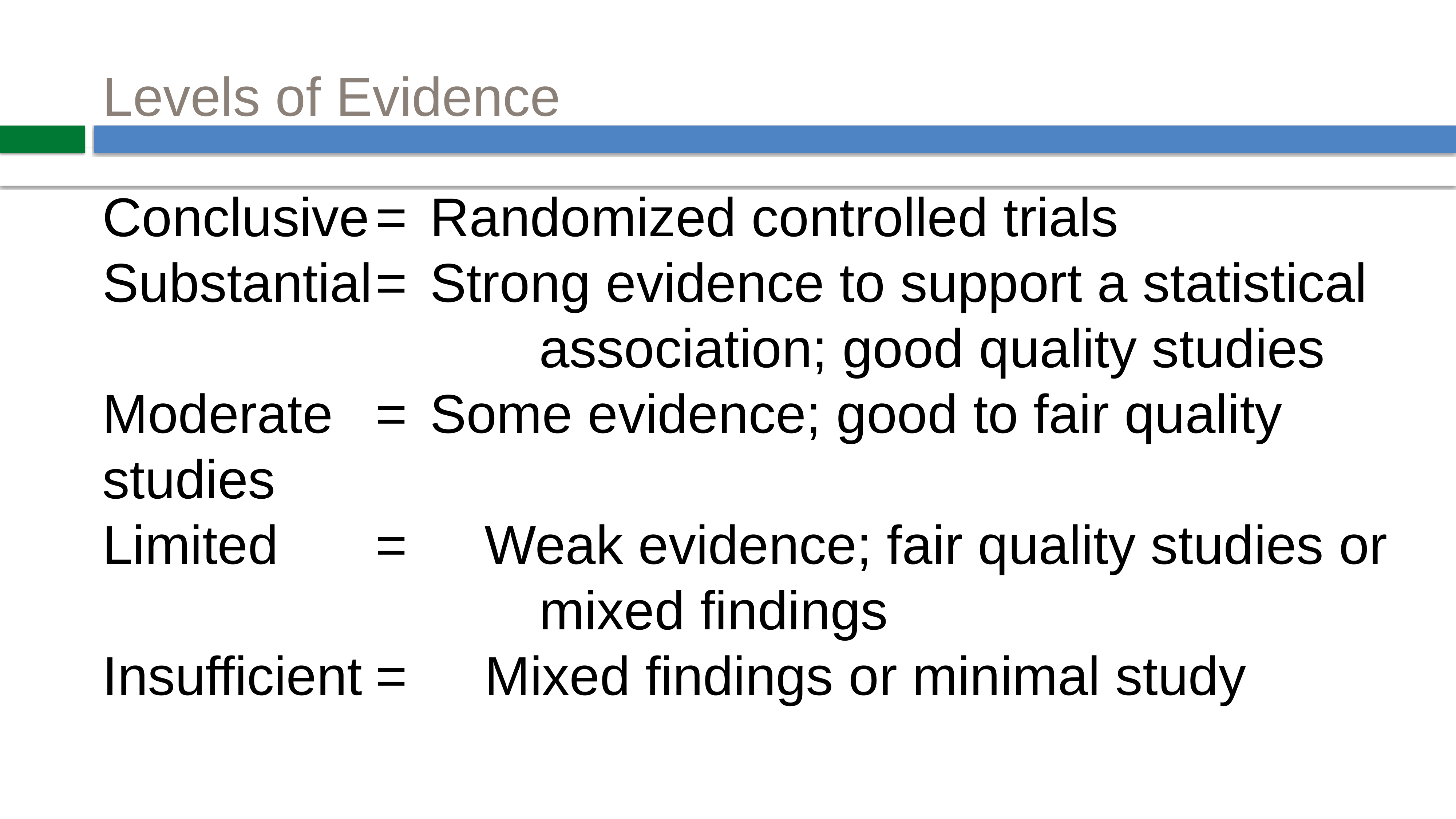

# Levels of Evidence
Conclusive	= 	Randomized controlled trials
Substantial	= 	Strong evidence to support a statistical 									association; good quality studies
Moderate	= 	Some evidence; good to fair quality studies
Limited		=		Weak evidence; fair quality studies or 									mixed findings
Insufficient	=		Mixed findings or minimal study